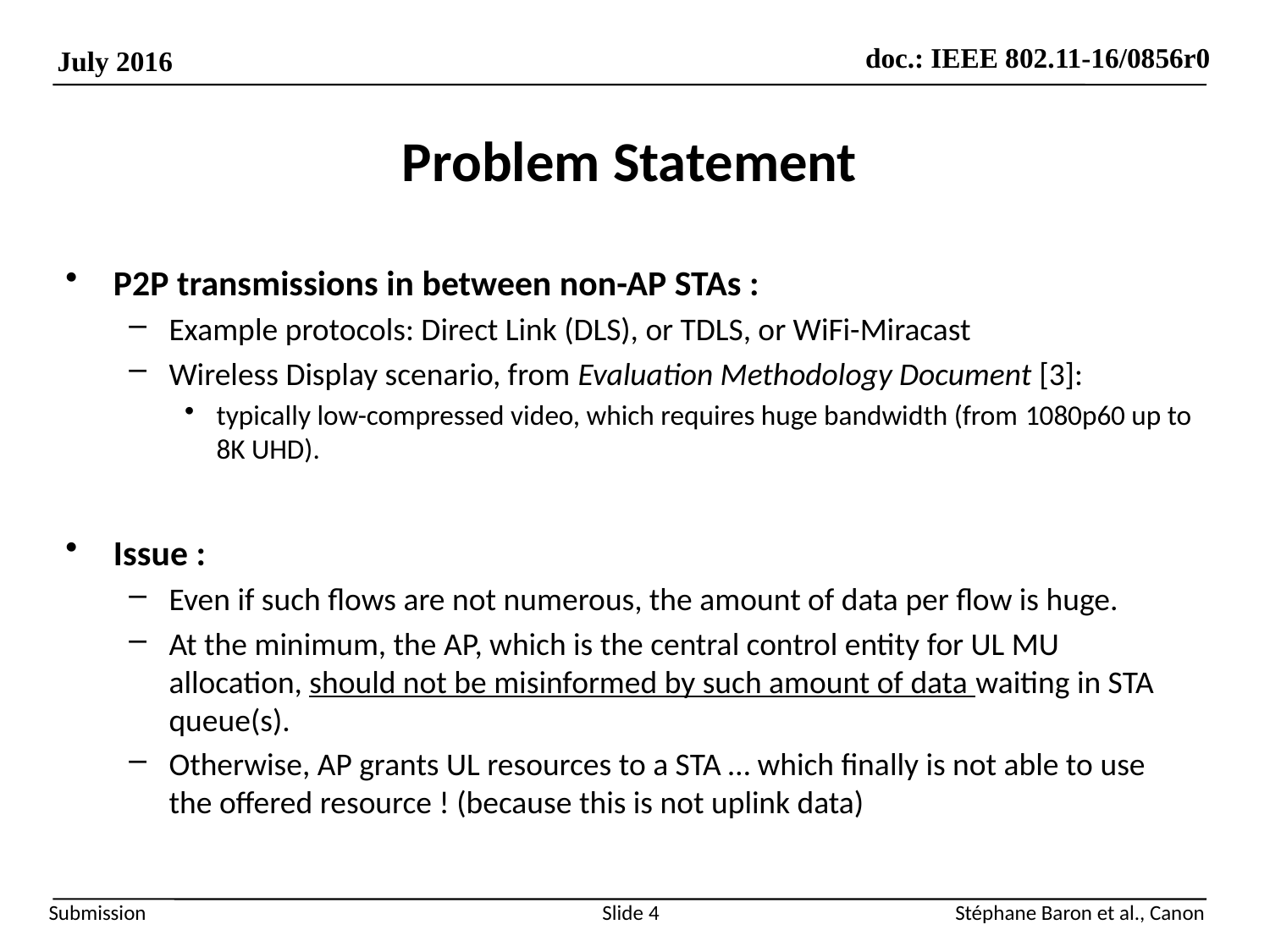

# Problem Statement
P2P transmissions in between non-AP STAs :
Example protocols: Direct Link (DLS), or TDLS, or WiFi-Miracast
Wireless Display scenario, from Evaluation Methodology Document [3]:
typically low-compressed video, which requires huge bandwidth (from 1080p60 up to 8K UHD).

Issue :
Even if such flows are not numerous, the amount of data per flow is huge.
At the minimum, the AP, which is the central control entity for UL MU allocation, should not be misinformed by such amount of data waiting in STA queue(s).
Otherwise, AP grants UL resources to a STA … which finally is not able to use the offered resource ! (because this is not uplink data)
Slide 4